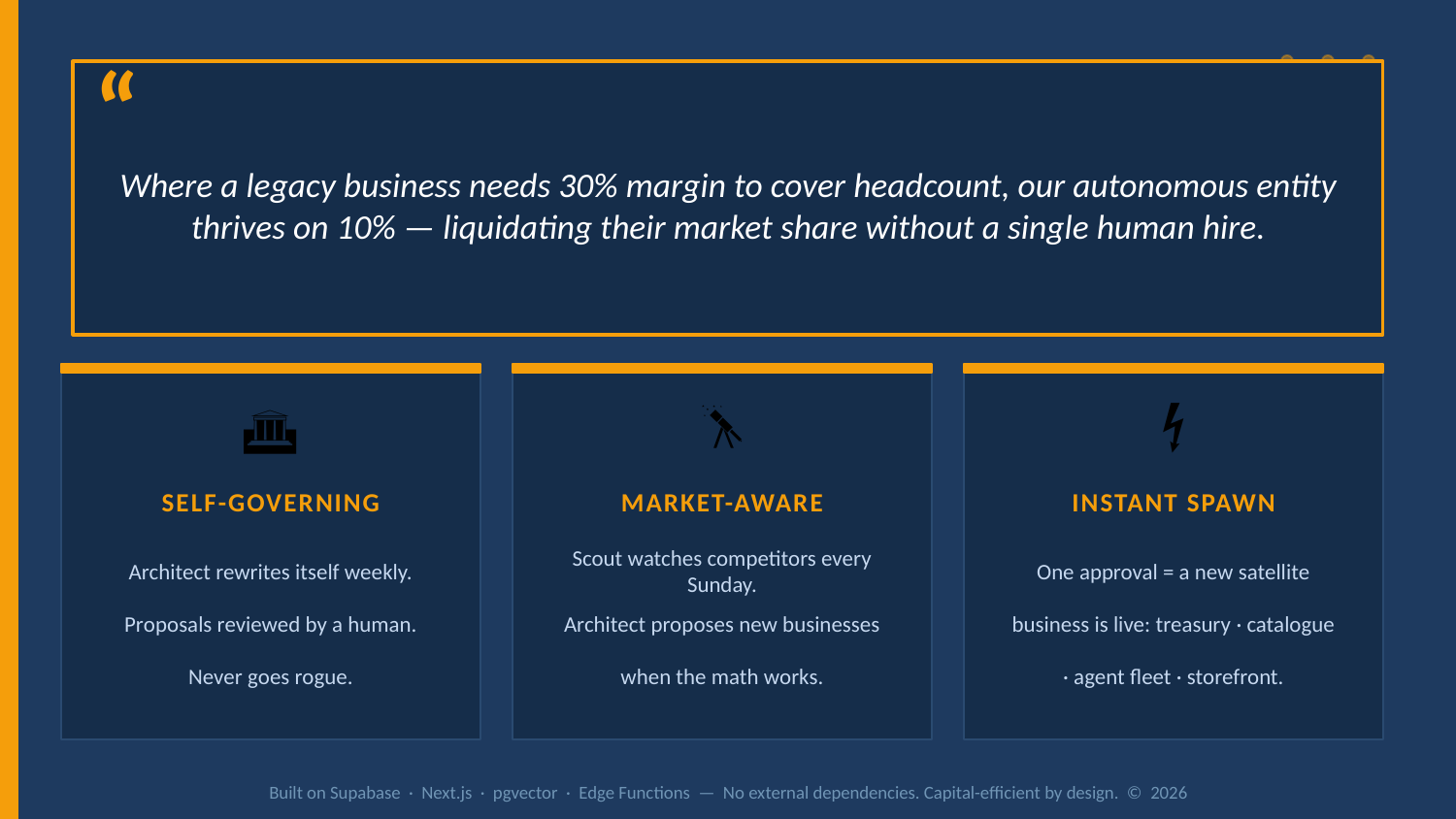

“

Where a legacy business needs 30% margin to cover headcount, our autonomous entity thrives on 10% — liquidating their market share without a single human hire.

🏛️
🔭
⚡
SELF-GOVERNING
MARKET-AWARE
INSTANT SPAWN
Architect rewrites itself weekly.
Scout watches competitors every Sunday.
One approval = a new satellite
Proposals reviewed by a human.
Architect proposes new businesses
business is live: treasury · catalogue
Never goes rogue.
when the math works.
· agent fleet · storefront.
Built on Supabase  ·  Next.js  ·  pgvector  ·  Edge Functions  —  No external dependencies. Capital-efficient by design.  ©  2026